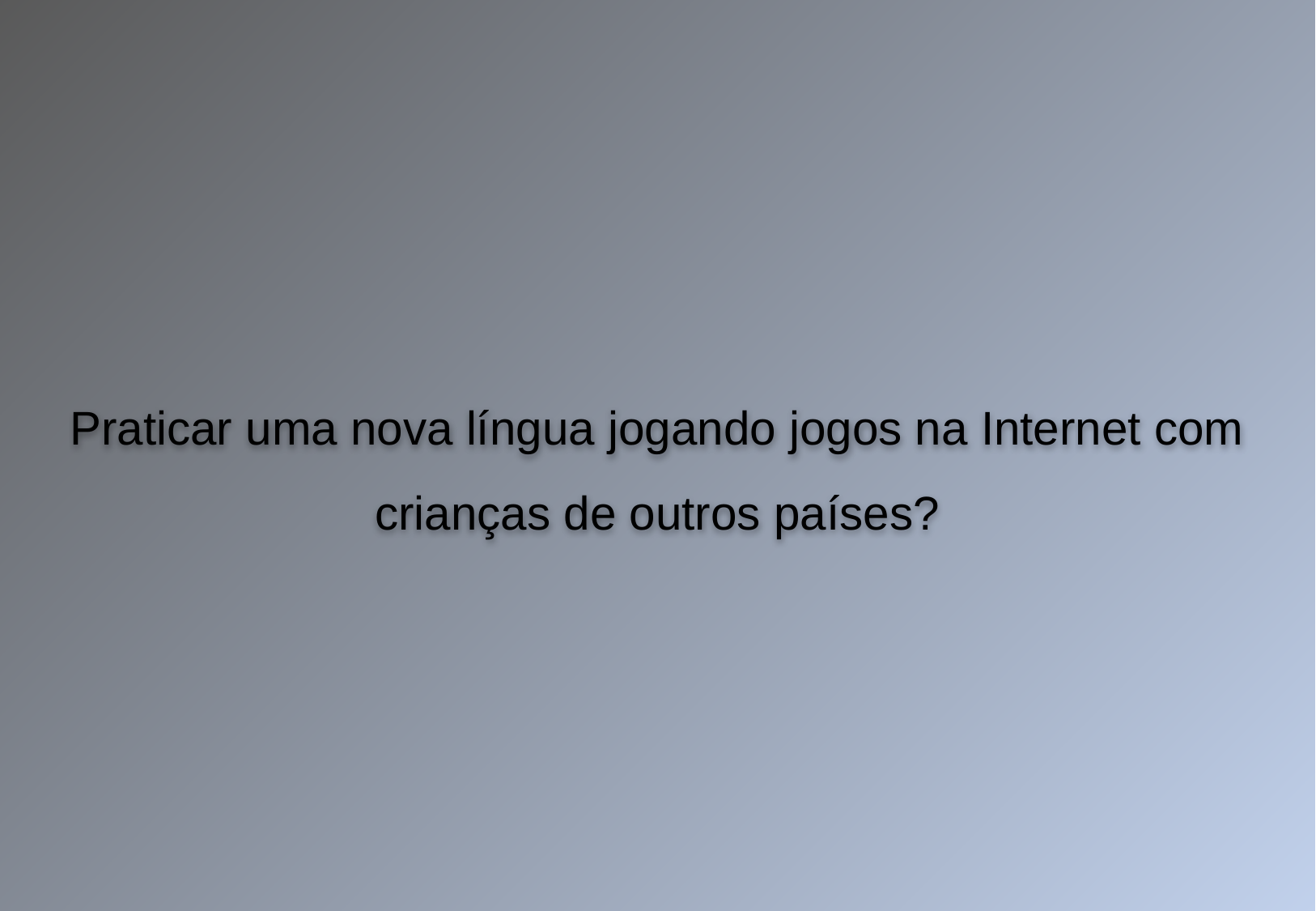

Praticar uma nova língua jogando jogos na Internet com crianças de outros países?